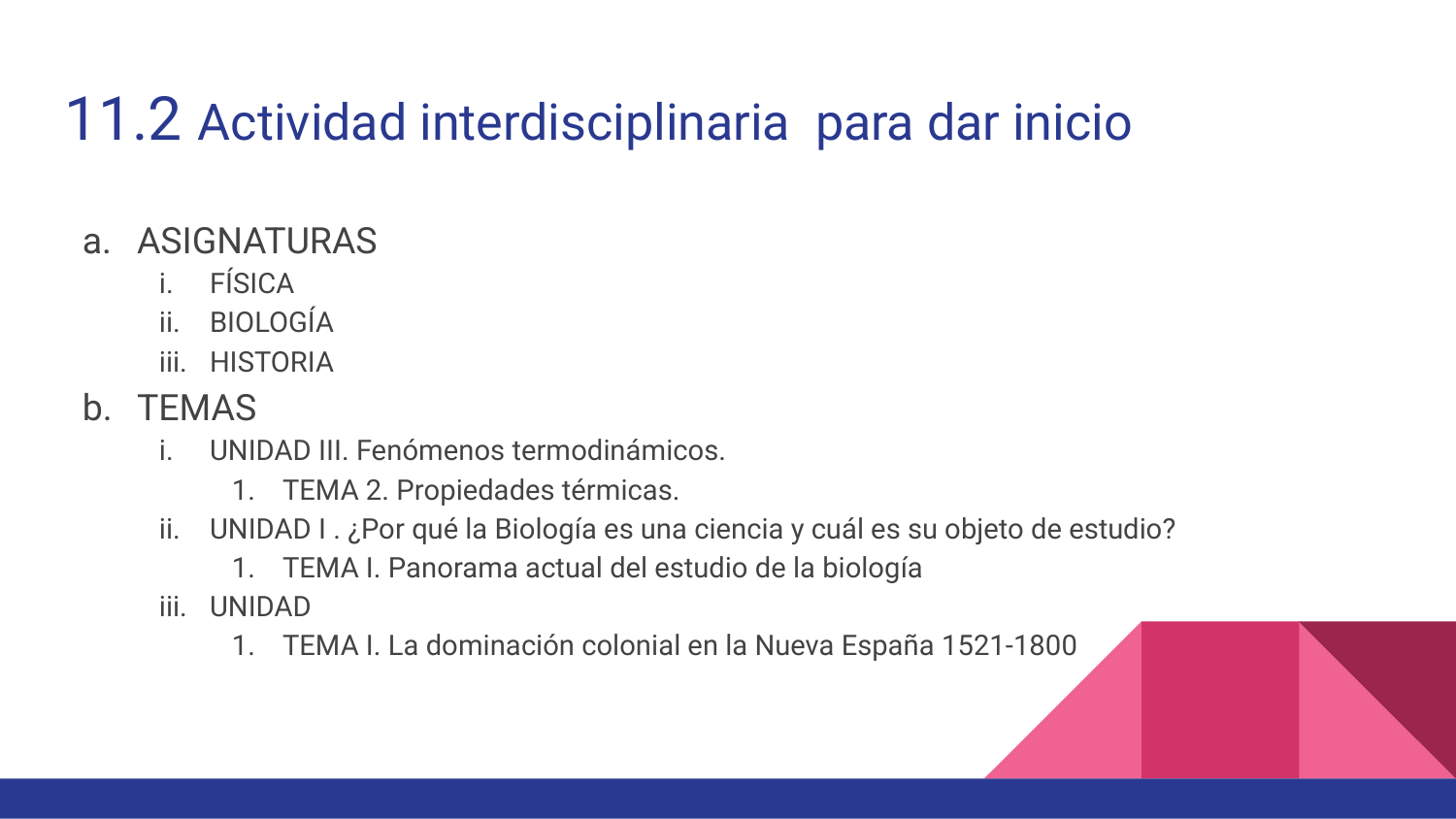

# 11.2 Actividad interdisciplinaria  para dar inicio

ASIGNATURAS
FÍSICA
BIOLOGÍA
HISTORIA
TEMAS
UNIDAD III. Fenómenos termodinámicos.
TEMA 2. Propiedades térmicas.
UNIDAD I . ¿Por qué la Biología es una ciencia y cuál es su objeto de estudio?
TEMA I. Panorama actual del estudio de la biología
UNIDAD
TEMA I. La dominación colonial en la Nueva España 1521-1800